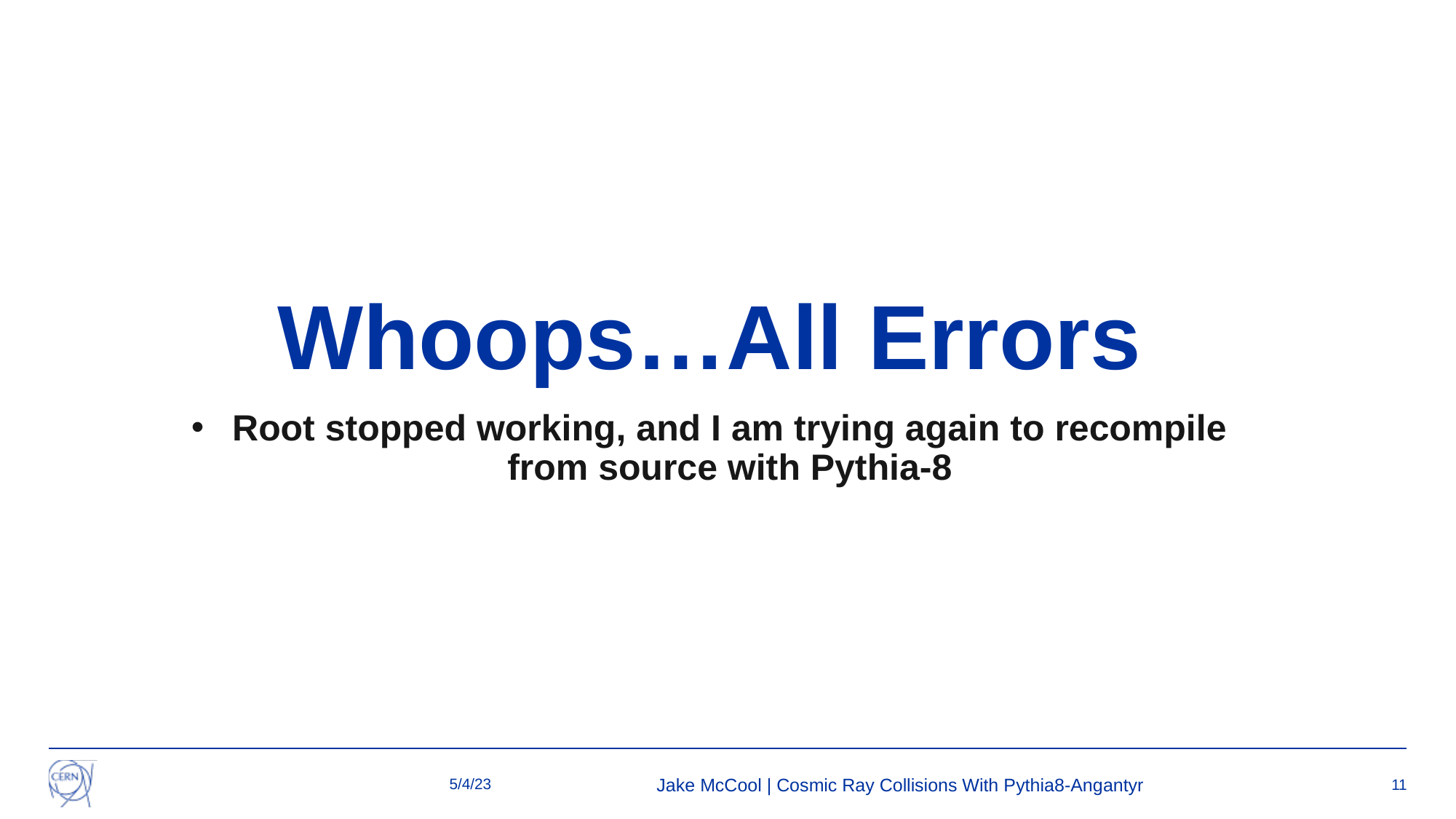

# Whoops…All Errors
Root stopped working, and I am trying again to recompile from source with Pythia-8
5/4/23
Jake McCool | Cosmic Ray Collisions With Pythia8-Angantyr
11